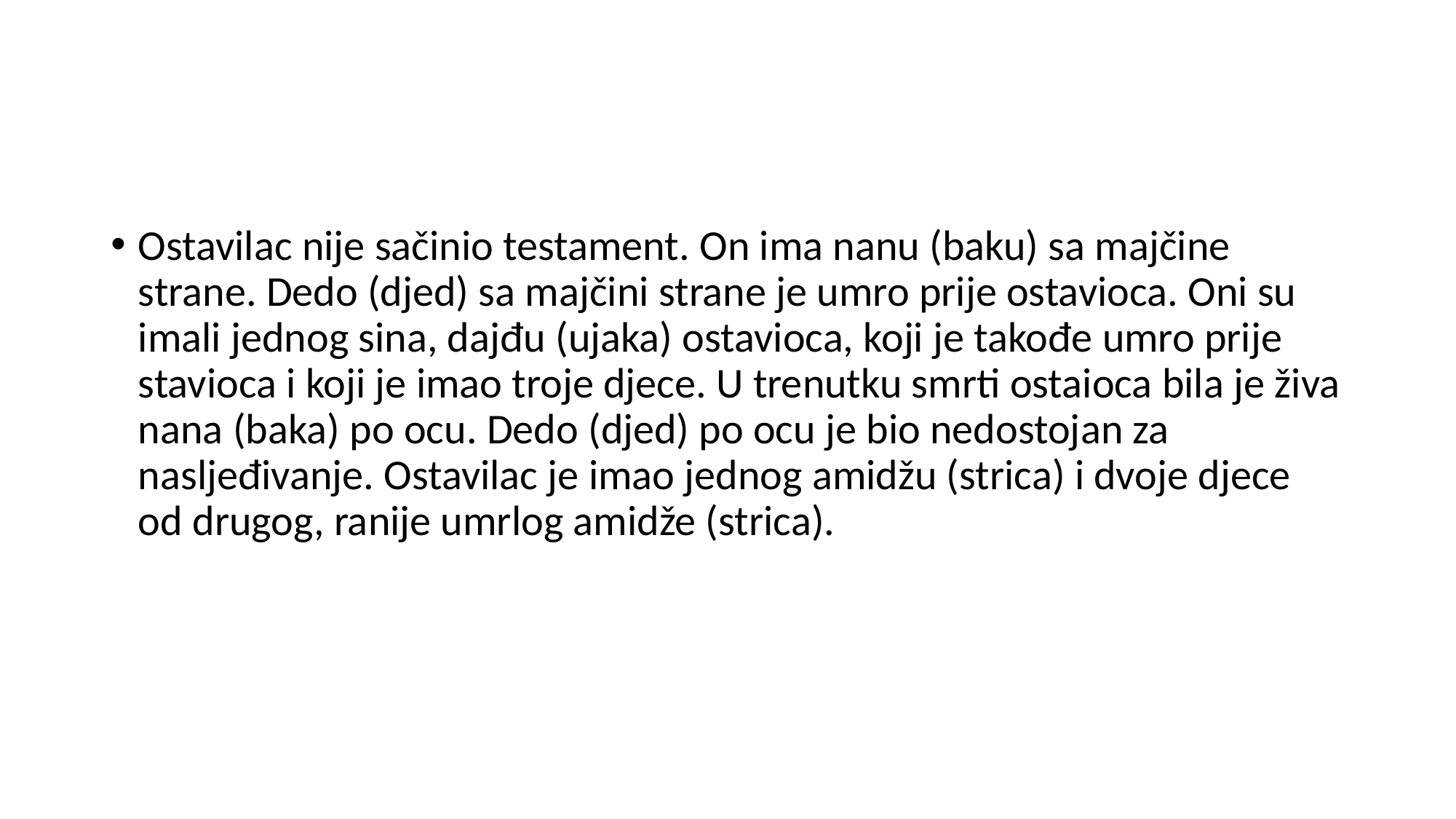

#
Ostavilac nije sačinio testament. On ima nanu (baku) sa majčine strane. Dedo (djed) sa majčini strane je umro prije ostavioca. Oni su imali jednog sina, dajđu (ujaka) ostavioca, koji je takođe umro prije stavioca i koji je imao troje djece. U trenutku smrti ostaioca bila je živa nana (baka) po ocu. Dedo (djed) po ocu je bio nedostojan za nasljeđivanje. Ostavilac je imao jednog amidžu (strica) i dvoje djece od drugog, ranije umrlog amidže (strica).